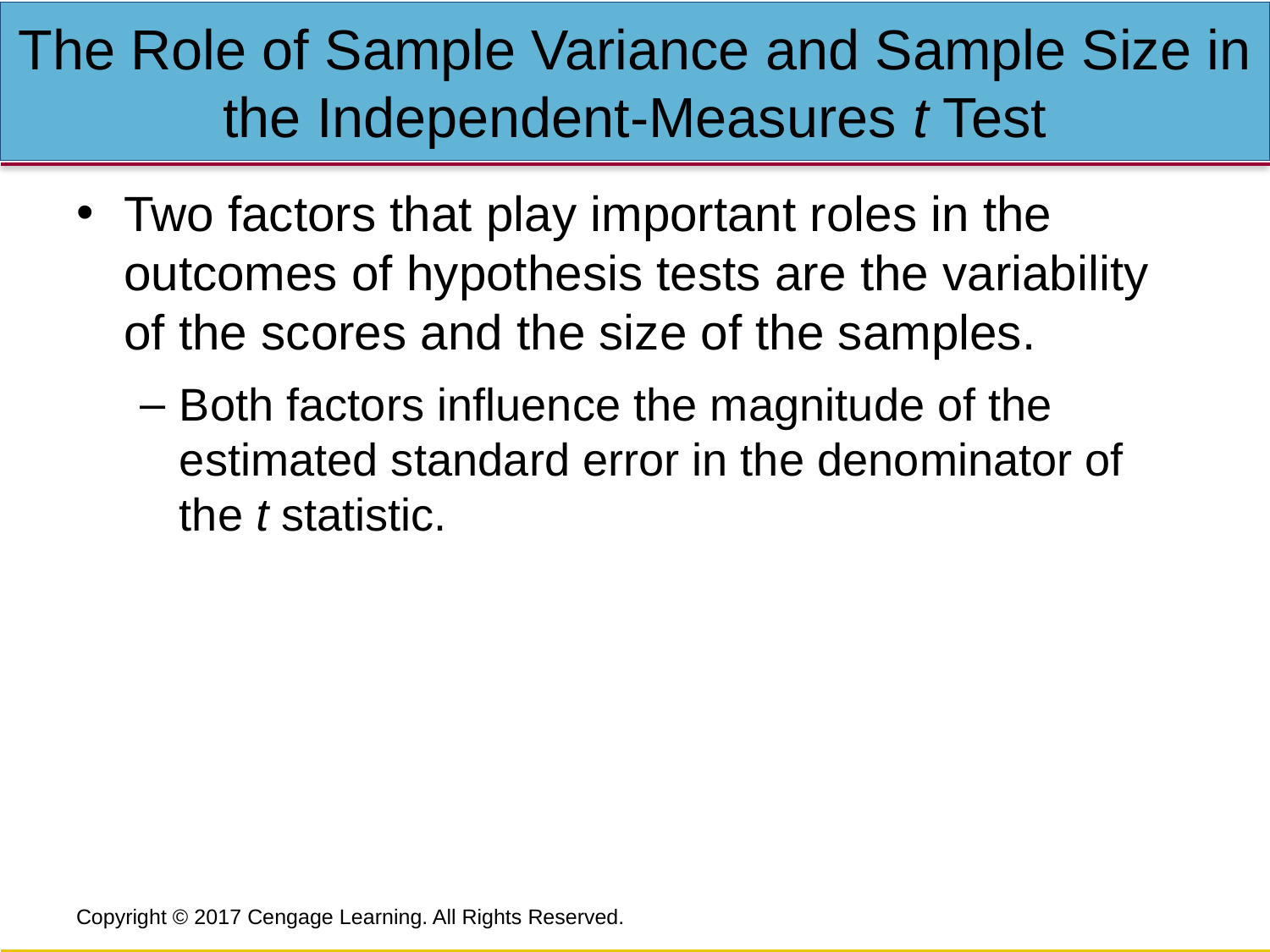

# The Role of Sample Variance and Sample Size in the Independent-Measures t Test
Two factors that play important roles in the outcomes of hypothesis tests are the variability of the scores and the size of the samples.
Both factors influence the magnitude of the estimated standard error in the denominator of the t statistic.
Copyright © 2017 Cengage Learning. All Rights Reserved.